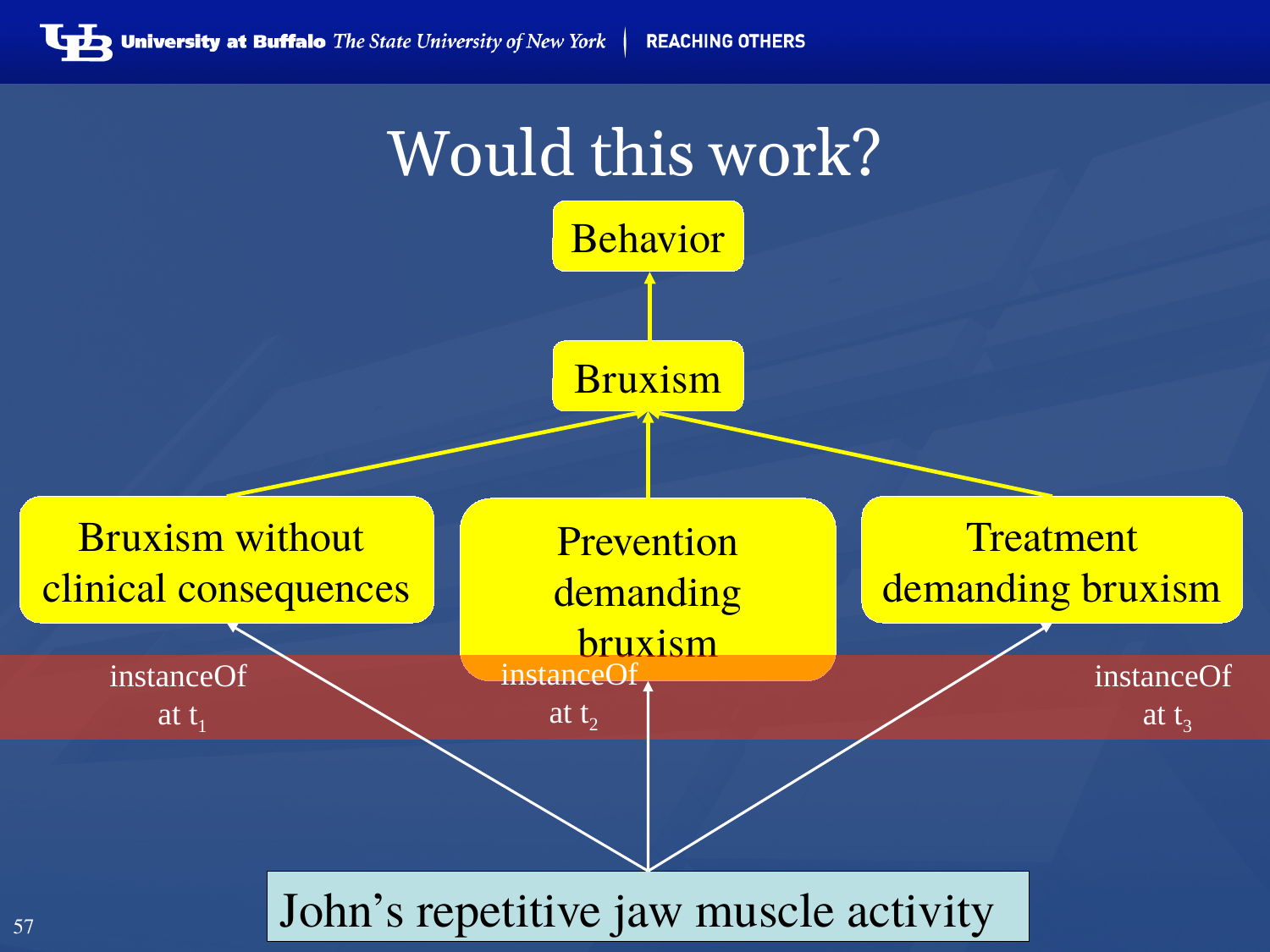

# Would this work?
Behavior
Bruxism
Treatment
demanding bruxism
Bruxism without
clinical consequences
Prevention
demanding bruxism
instanceOf
 at t2
instanceOf
 at t1
instanceOf
 at t3

John’s repetitive jaw muscle activity
57